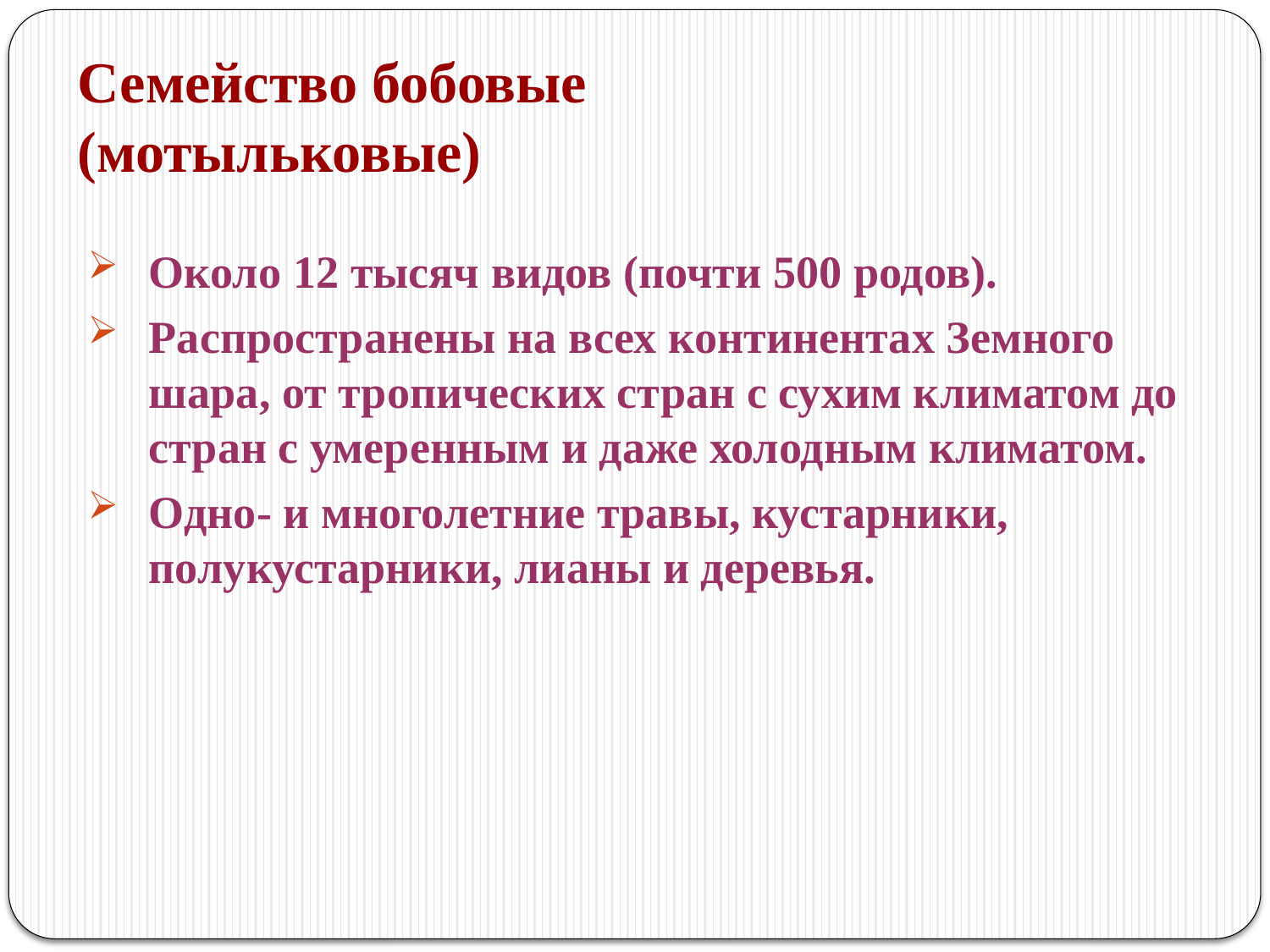

# Семейство бобовые (мотыльковые)
Около 12 тысяч видов (почти 500 родов).
Распространены на всех континентах Земного шара, от тропических стран с сухим климатом до стран с умеренным и даже холодным климатом.
Одно- и многолетние травы, кустарники, полукустарники, лианы и деревья.